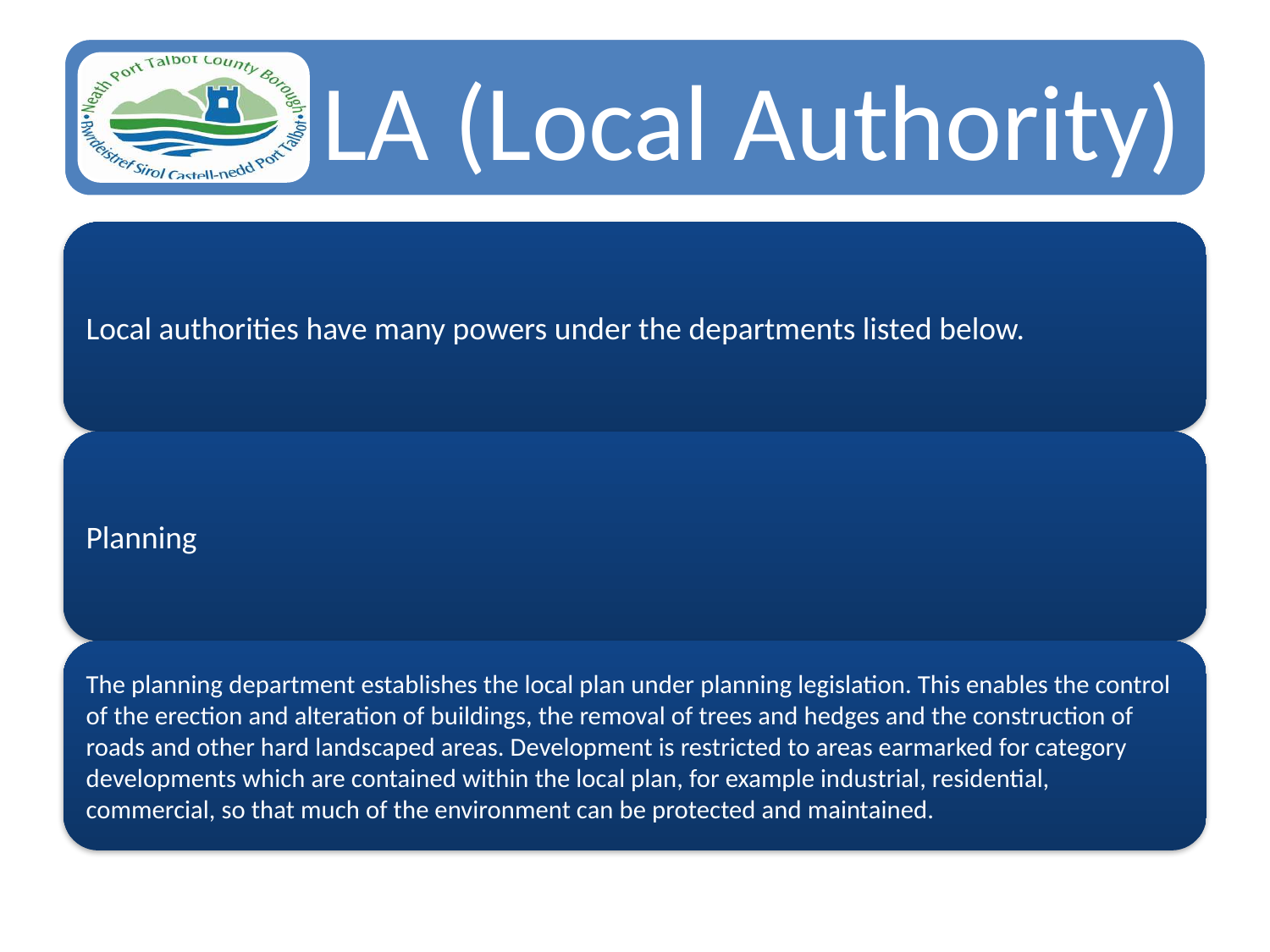

LA (Local Authority)
Local authorities have many powers under the departments listed below.
Planning
The planning department establishes the local plan under planning legislation. This enables the control of the erection and alteration of buildings, the removal of trees and hedges and the construction of roads and other hard landscaped areas. Development is restricted to areas earmarked for category developments which are contained within the local plan, for example industrial, residential, commercial, so that much of the environment can be protected and maintained.